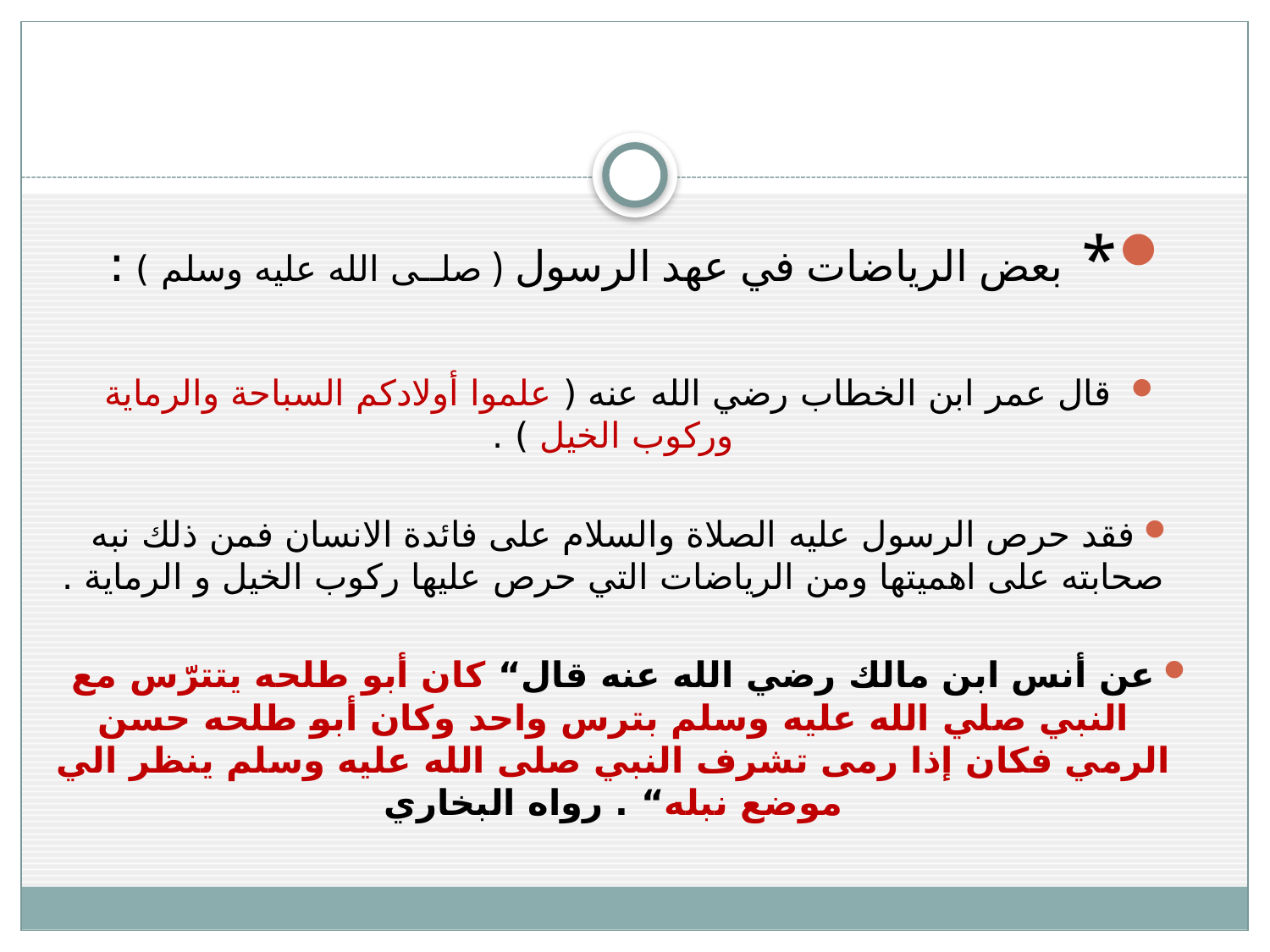

* بعض الرياضات في عهد الرسول ( صلــى الله عليه وسلم ) :

 قال عمر ابن الخطاب رضي الله عنه ( علموا أولادكم السباحة والرماية وركوب الخيل ) .

فقد حرص الرسول عليه الصلاة والسلام على فائدة الانسان فمن ذلك نبه صحابته على اهميتها ومن الرياضات التي حرص عليها ركوب الخيل و الرماية .

عن أنس ابن مالك رضي الله عنه قال“ كان أبو طلحه يتترّس مع النبي صلي الله عليه وسلم بترس واحد وكان أبو طلحه حسن الرمي فكان إذا رمى تشرف النبي صلى الله عليه وسلم ينظر الي موضع نبله“ . رواه البخاري